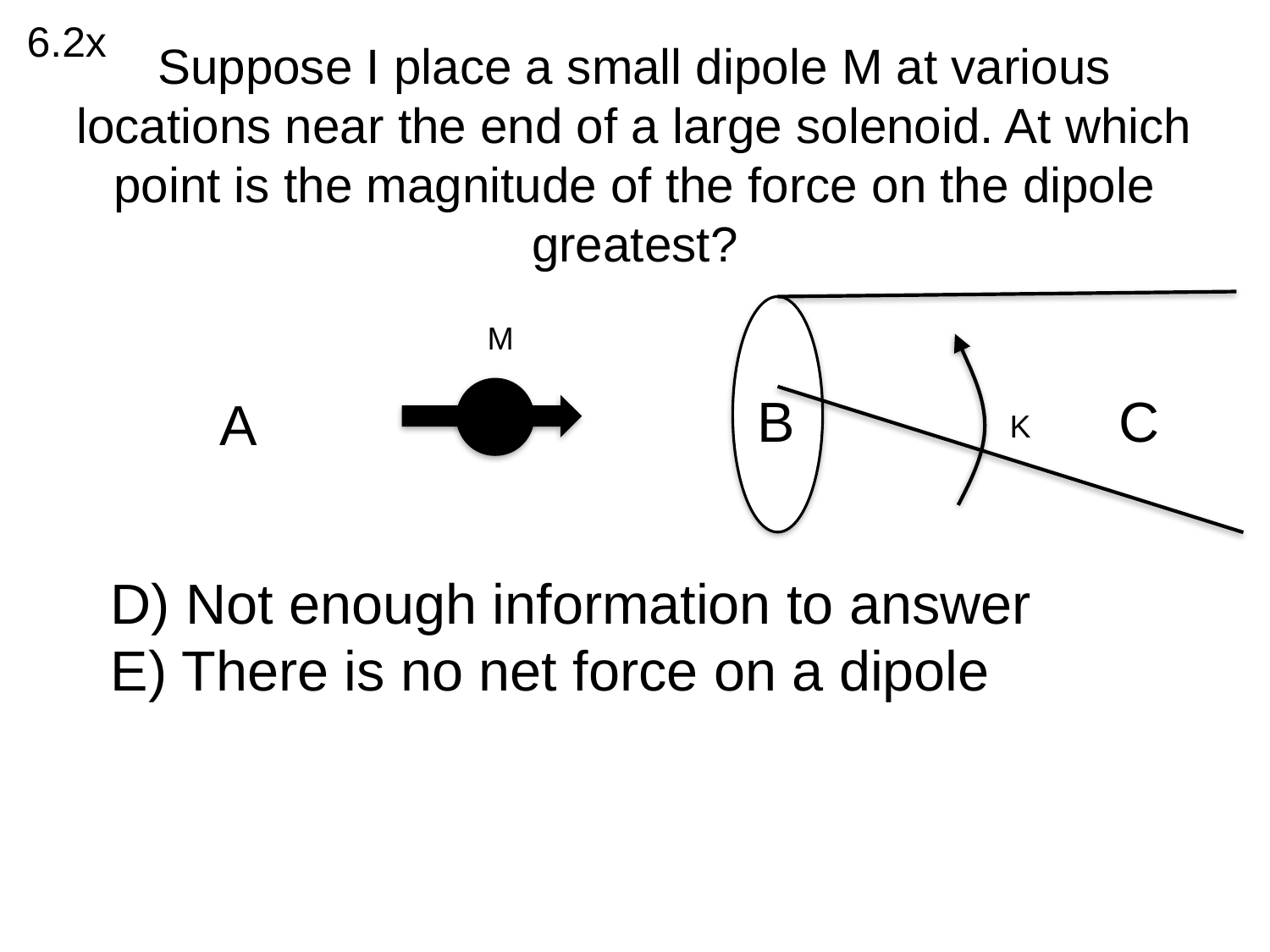

6.2x

Suppose I place a small dipole M at various locations near the end of a large solenoid. At which point is the magnitude of the force on the dipole greatest?

K
M

B
C
A
D) Not enough information to answer
E) There is no net force on a dipole